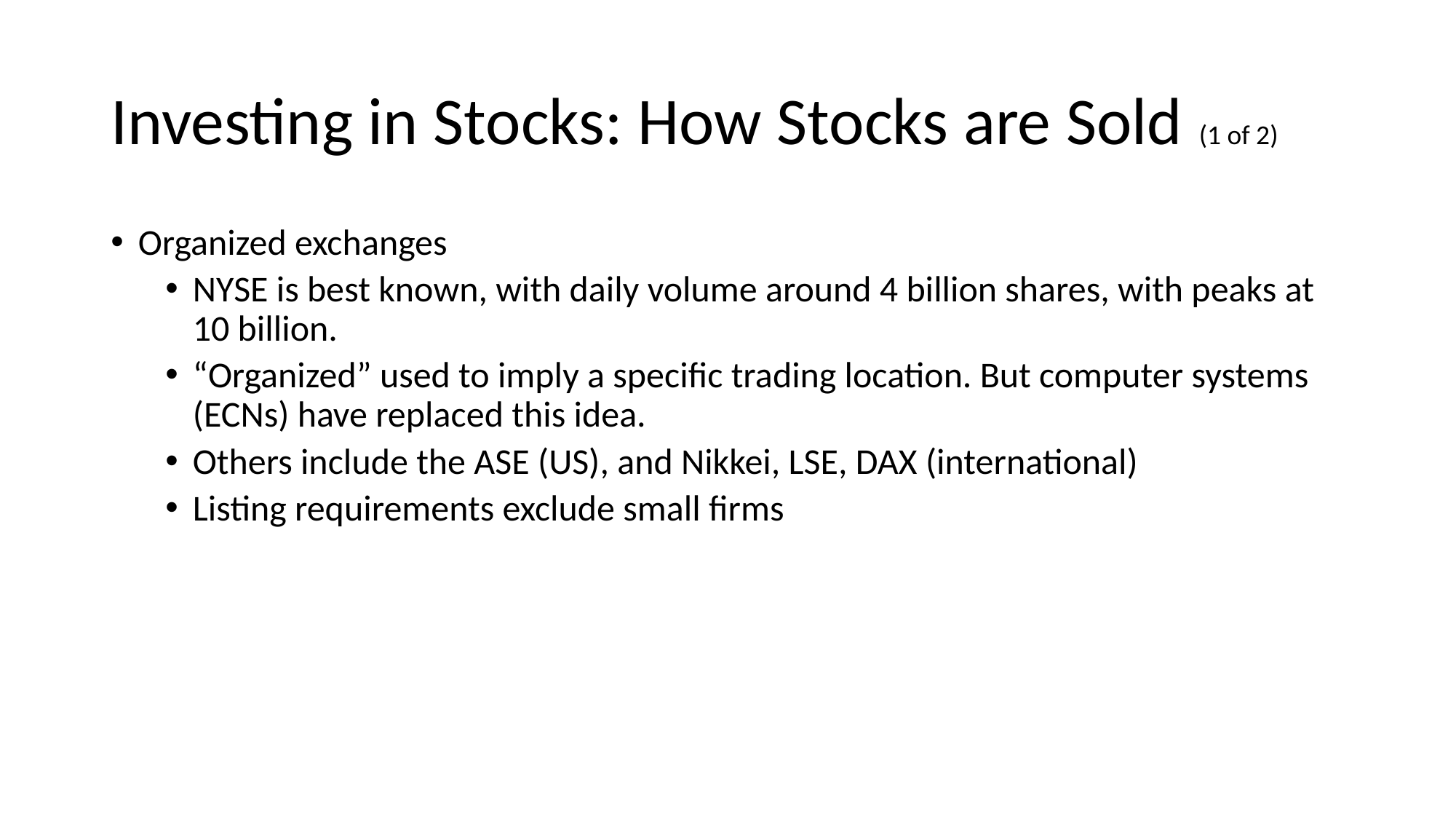

# Investing in Stocks: How Stocks are Sold (1 of 2)
Organized exchanges
NYSE is best known, with daily volume around 4 billion shares, with peaks at 10 billion.
“Organized” used to imply a specific trading location. But computer systems (ECNs) have replaced this idea.
Others include the ASE (US), and Nikkei, LSE, DAX (international)
Listing requirements exclude small firms